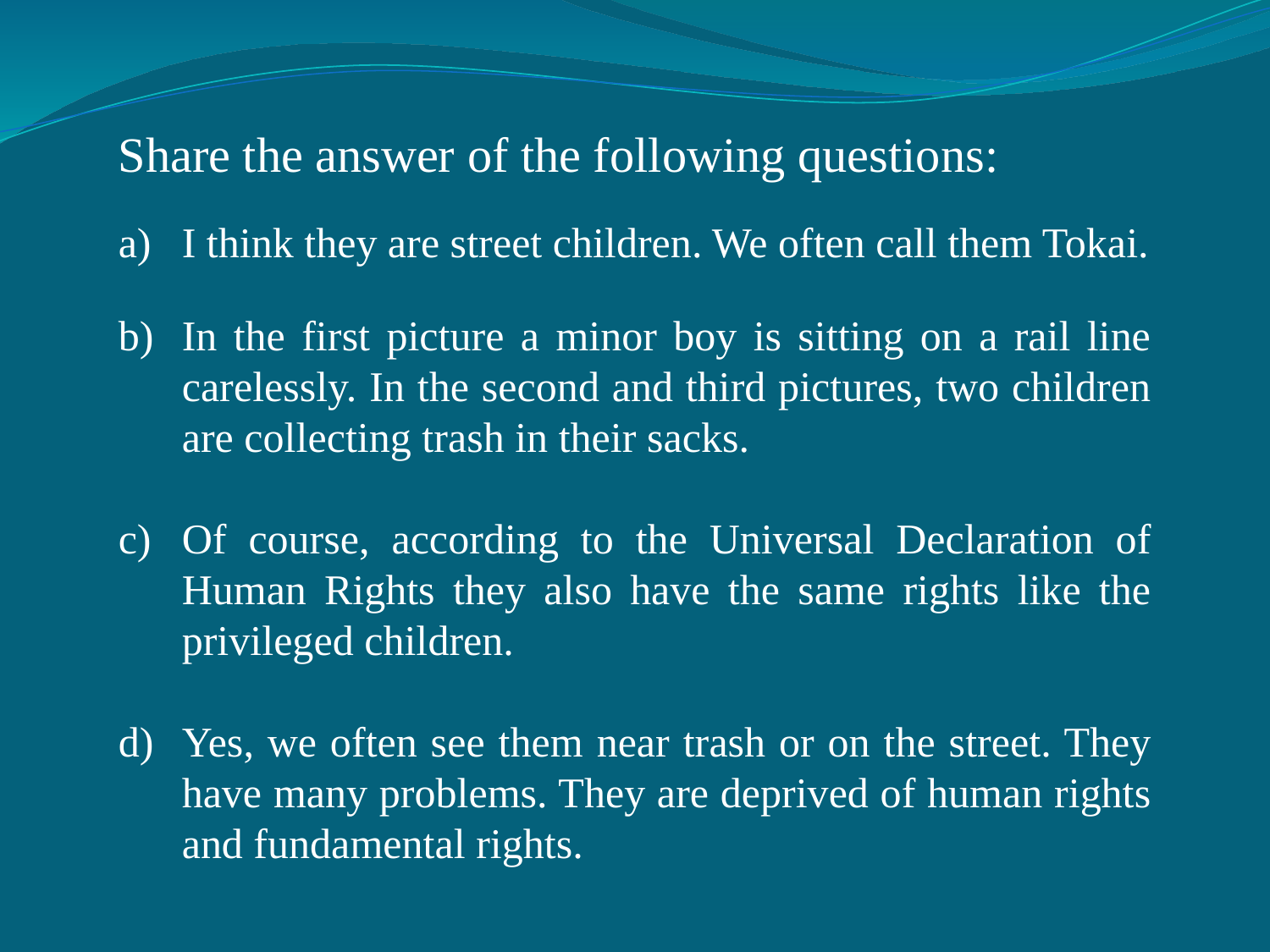

Share the answer of the following questions:

I think they are street children. We often call them Tokai.

In the first picture a minor boy is sitting on a rail line carelessly. In the second and third pictures, two children are collecting trash in their sacks.

Of course, according to the Universal Declaration of Human Rights they also have the same rights like the privileged children.

Yes, we often see them near trash or on the street. They have many problems. They are deprived of human rights and fundamental rights.